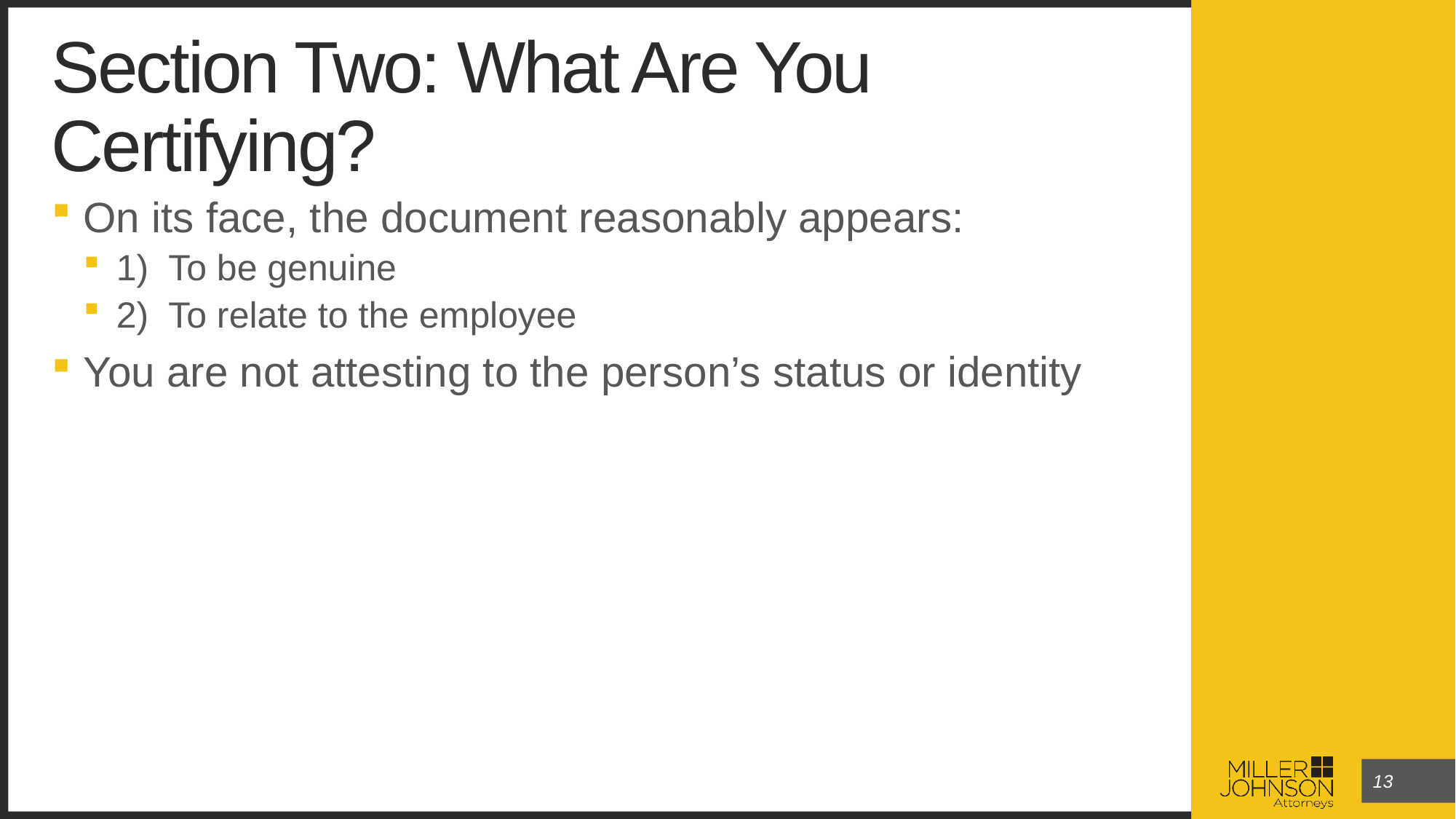

13
# Section Two: What Are You Certifying?
On its face, the document reasonably appears:
1)  To be genuine
2)  To relate to the employee
You are not attesting to the person’s status or identity